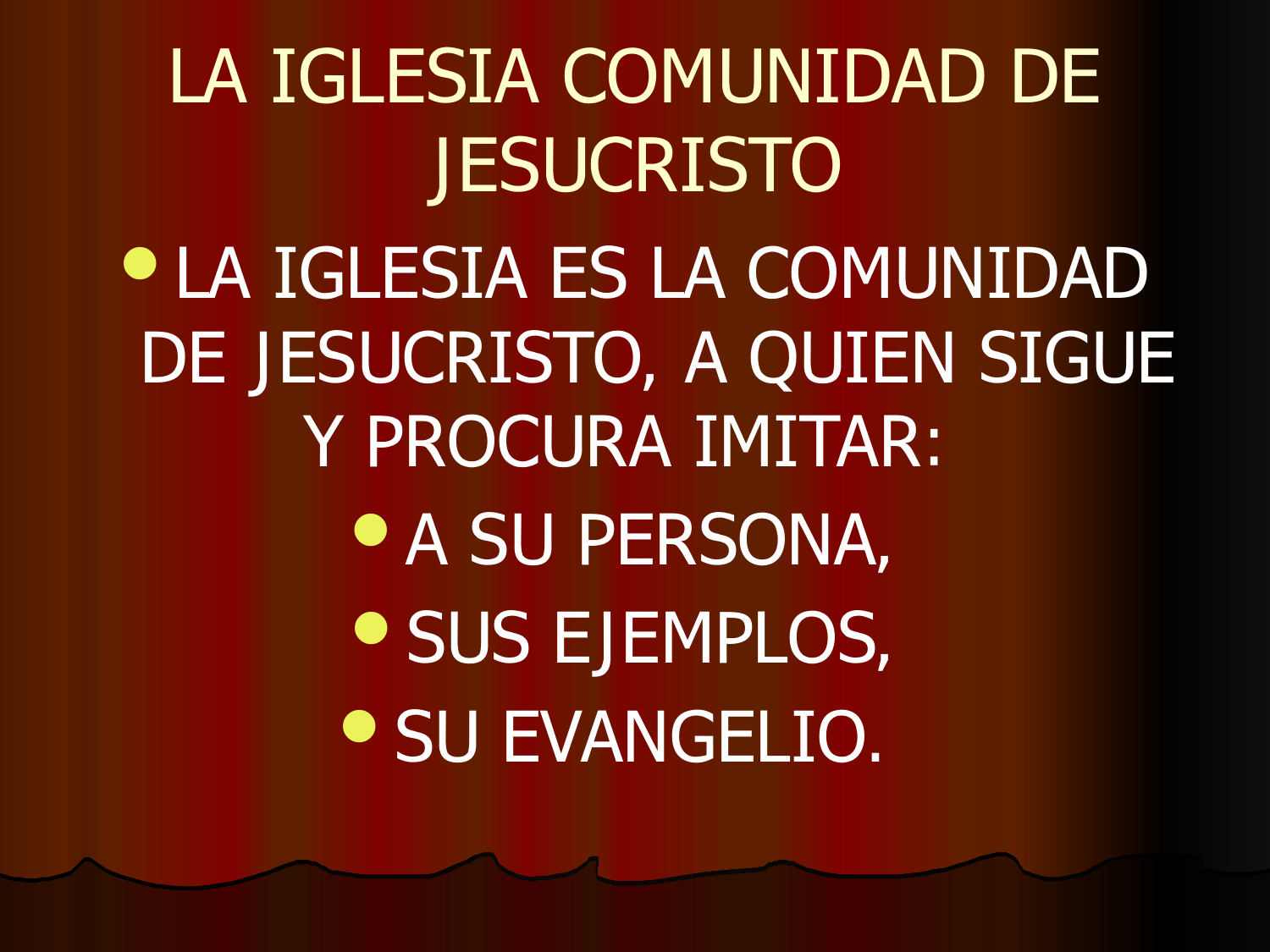

# LA IGLESIA COMUNIDAD DE JESUCRISTO
LA IGLESIA ES LA COMUNIDAD DE JESUCRISTO, A QUIEN SIGUE Y PROCURA IMITAR:
A SU PERSONA,
SUS EJEMPLOS,
SU EVANGELIO.